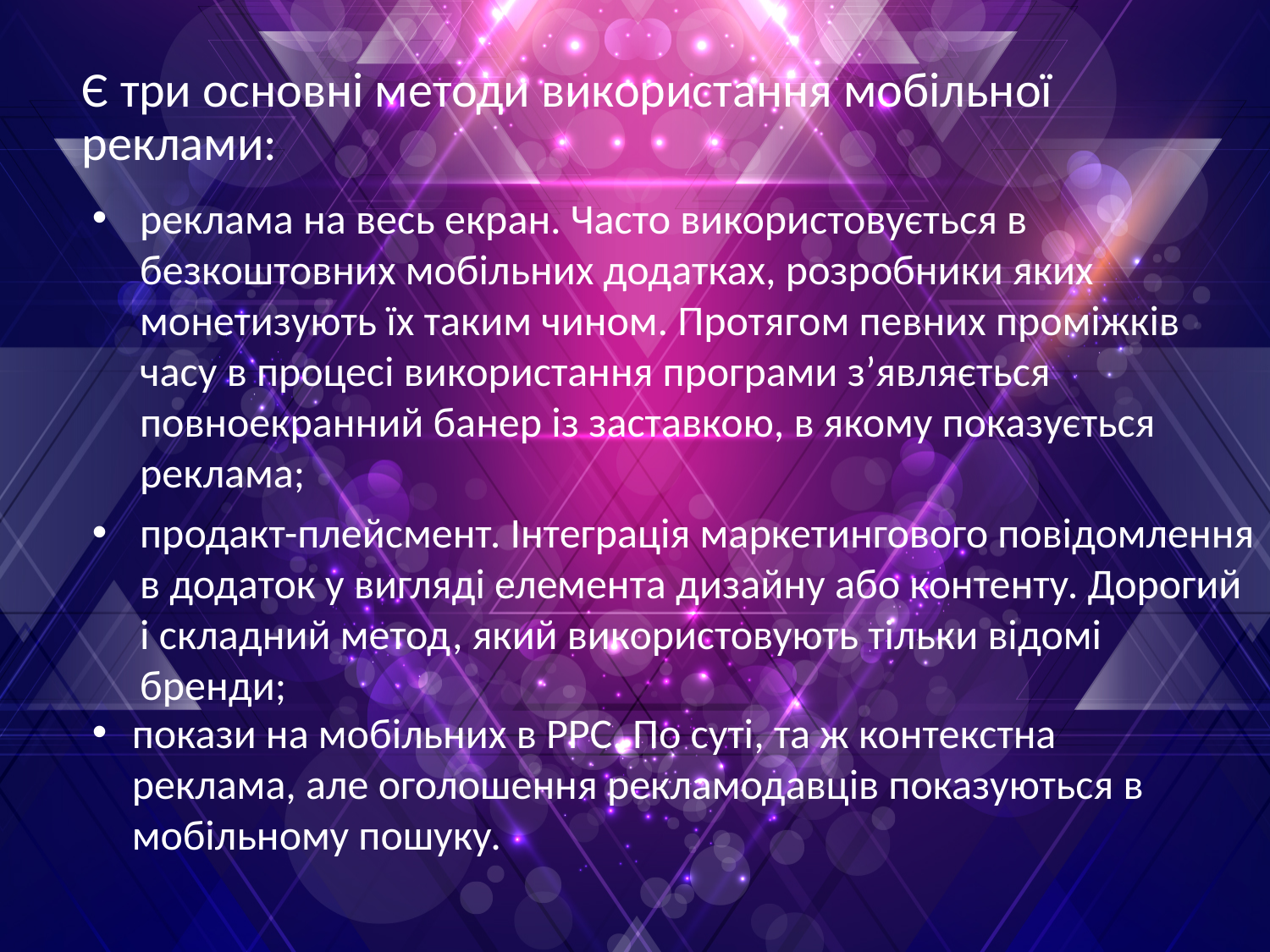

# Є три основні методи використання мобільної реклами:
реклама на весь екран. Часто використовується в безкоштовних мобільних додатках, розробники яких монетизують їх таким чином. Протягом певних проміжків часу в процесі використання програми з’являється повноекранний банер із заставкою, в якому показується реклама;
продакт-плейсмент. Інтеграція маркетингового повідомлення в додаток у вигляді елемента дизайну або контенту. Дорогий і складний метод, який використовують тільки відомі бренди;
покази на мобільних в PPC. По суті, та ж контекстна реклама, але оголошення рекламодавців показуються в мобільному пошуку.